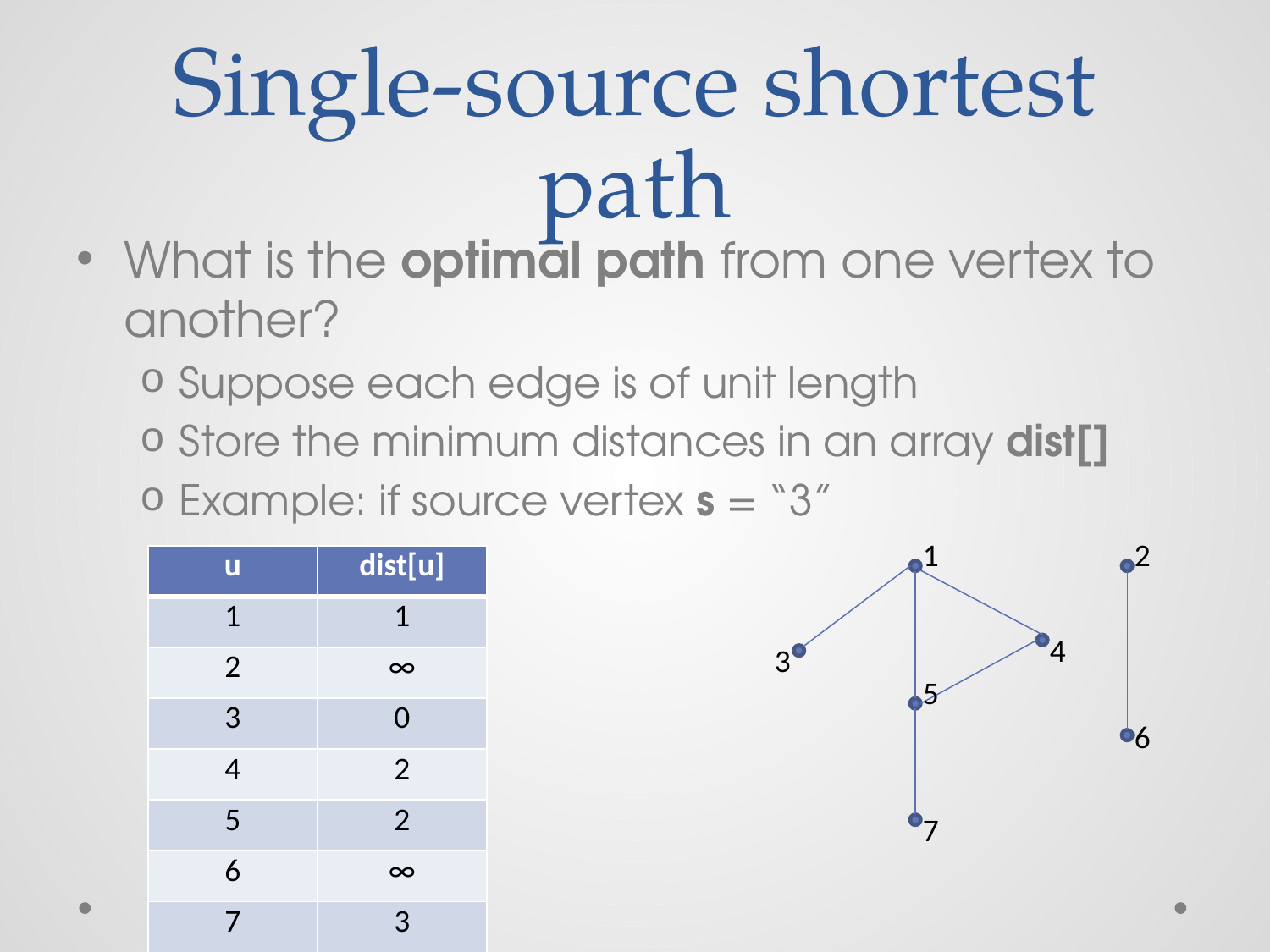

# Single-source shortest path
What is the optimal path from one vertex to another?
Suppose each edge is of unit length
Store the minimum distances in an array dist[]
Example: if source vertex s = “3”
1
2
| u | dist[u] |
| --- | --- |
| 1 | 1 |
| 2 | ∞ |
| 3 | 0 |
| 4 | 2 |
| 5 | 2 |
| 6 | ∞ |
| 7 | 3 |

4
3

5

6

7